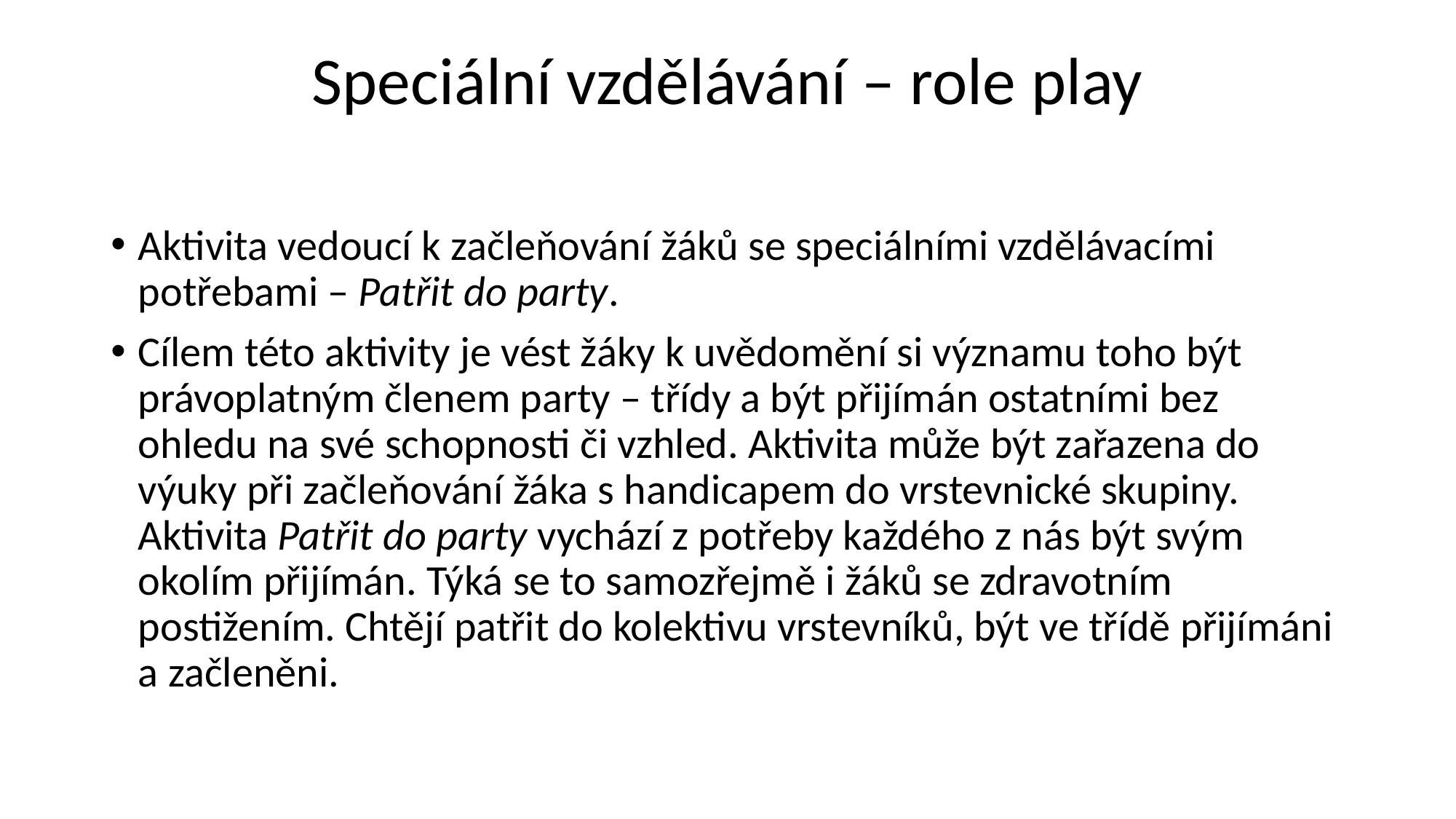

# Speciální vzdělávání – role play
Aktivita vedoucí k začleňování žáků se speciálními vzdělávacími potřebami – Patřit do party.
Cílem této aktivity je vést žáky k uvědomění si významu toho být právoplatným členem party – třídy a být přijímán ostatními bez ohledu na své schopnosti či vzhled. Aktivita může být zařazena do výuky při začleňování žáka s handicapem do vrstevnické skupiny. Aktivita Patřit do party vychází z potřeby každého z nás být svým okolím přijímán. Týká se to samozřejmě i žáků se zdravotním postižením. Chtějí patřit do kolektivu vrstevníků, být ve třídě přijímáni a začleněni.